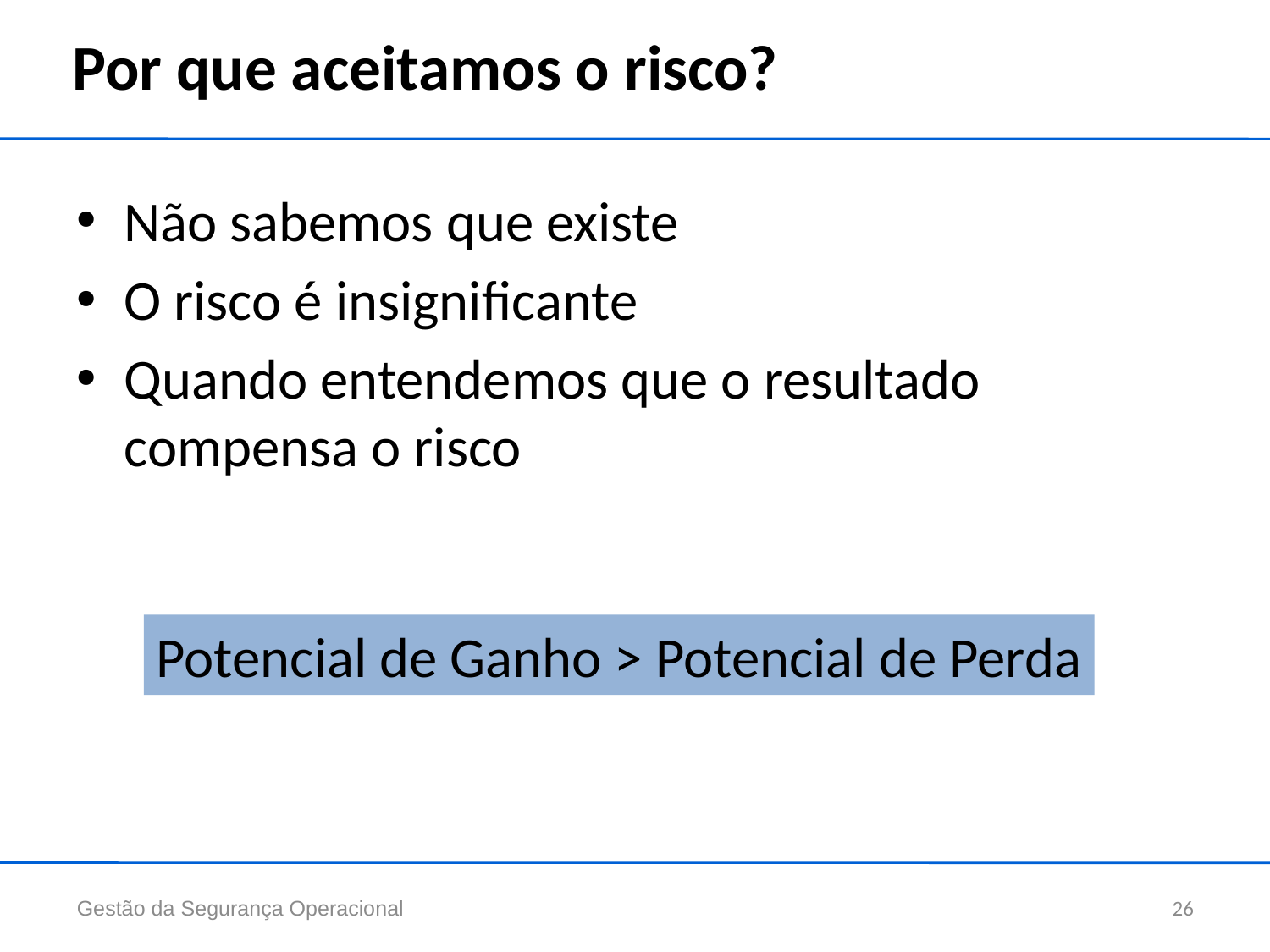

# Por que aceitamos o risco?
Não sabemos que existe
O risco é insignificante
Quando entendemos que o resultado compensa o risco
Potencial de Ganho > Potencial de Perda
Gestão da Segurança Operacional
26